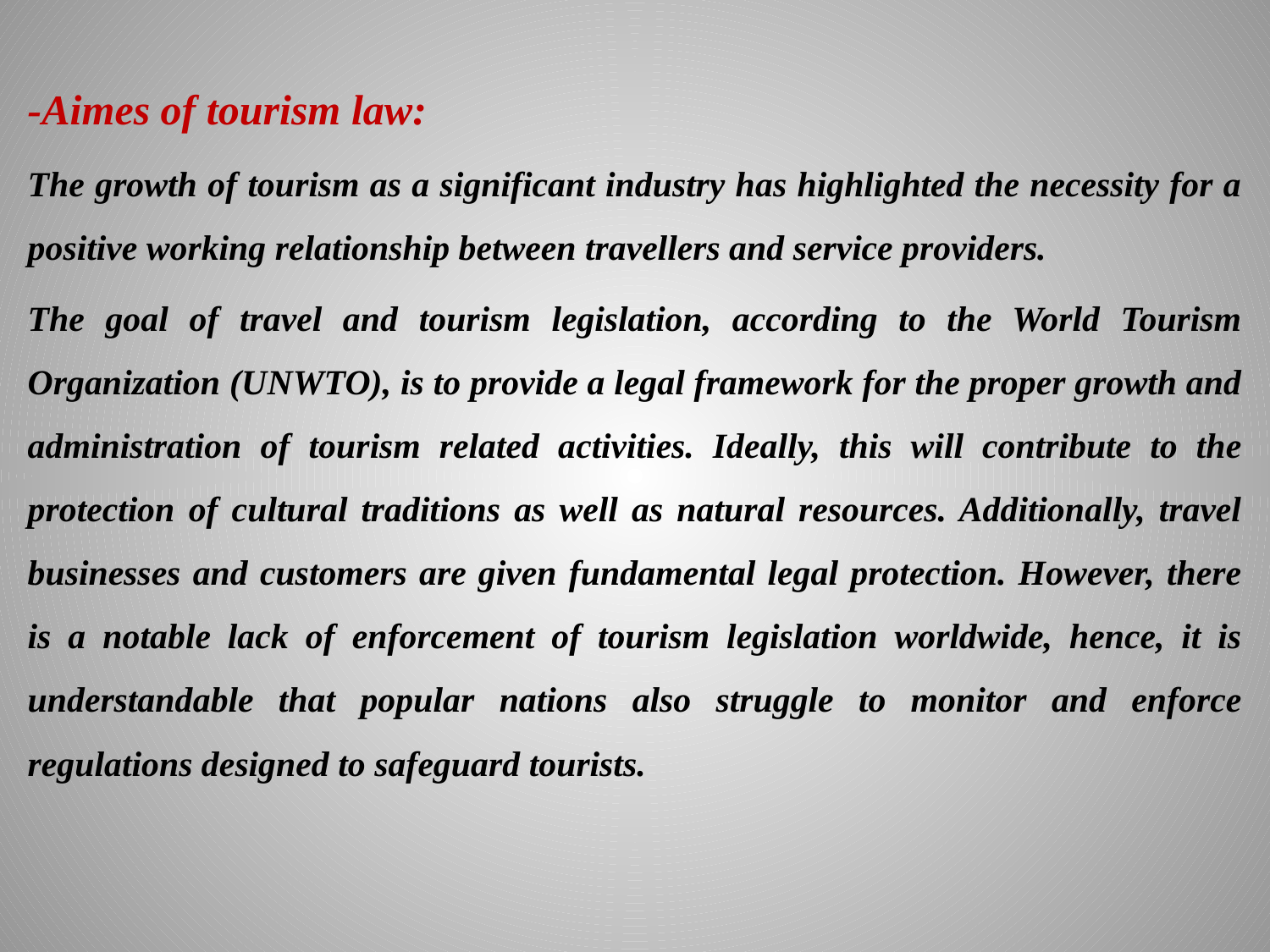

-Aimes of tourism law:
The growth of tourism as a significant industry has highlighted the necessity for a positive working relationship between travellers and service providers.
The goal of travel and tourism legislation, according to the World Tourism Organization (UNWTO), is to provide a legal framework for the proper growth and administration of tourism related activities. Ideally, this will contribute to the protection of cultural traditions as well as natural resources. Additionally, travel businesses and customers are given fundamental legal protection. However, there is a notable lack of enforcement of tourism legislation worldwide, hence, it is understandable that popular nations also struggle to monitor and enforce regulations designed to safeguard tourists.